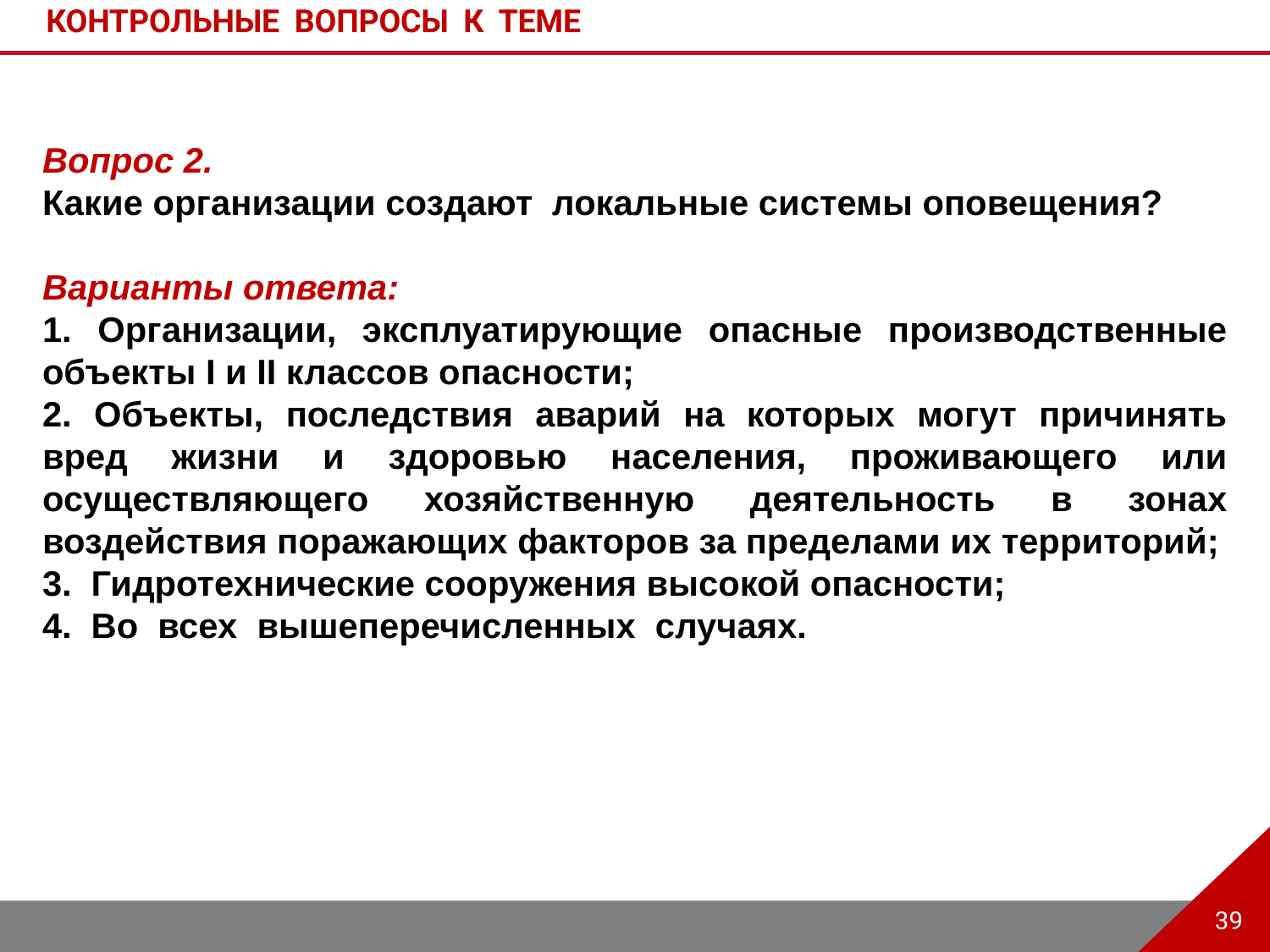

контрольные  вопросы  к  теме

Вопрос 2.
Какие организации создают  локальные системы оповещения?

Варианты ответа:
1. Организации, эксплуатирующие опасные производственные объекты I и II классов опасности;
2. Объекты, последствия аварий на которых могут причинять вред жизни и здоровью населения, проживающего или осуществляющего хозяйственную деятельность в зонах воздействия поражающих факторов за пределами их территорий;
3.  Гидротехнические сооружения высокой опасности;
4.  Во  всех  вышеперечисленных  случаях.

39